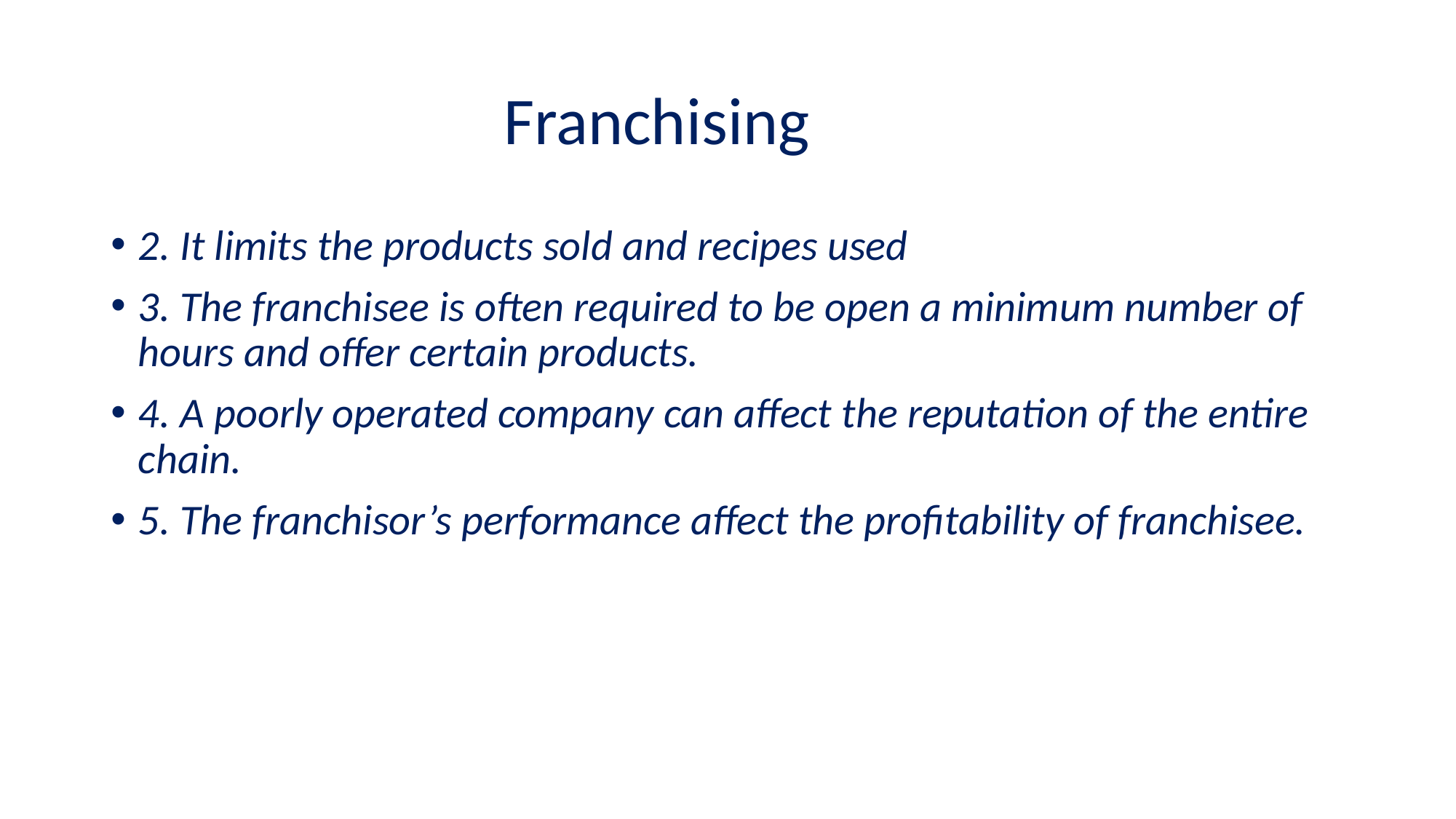

# Franchising
2. It limits the products sold and recipes used
3. The franchisee is often required to be open a minimum number of hours and offer certain products.
4. A poorly operated company can affect the reputation of the entire chain.
5. The franchisor’s performance affect the profitability of franchisee.